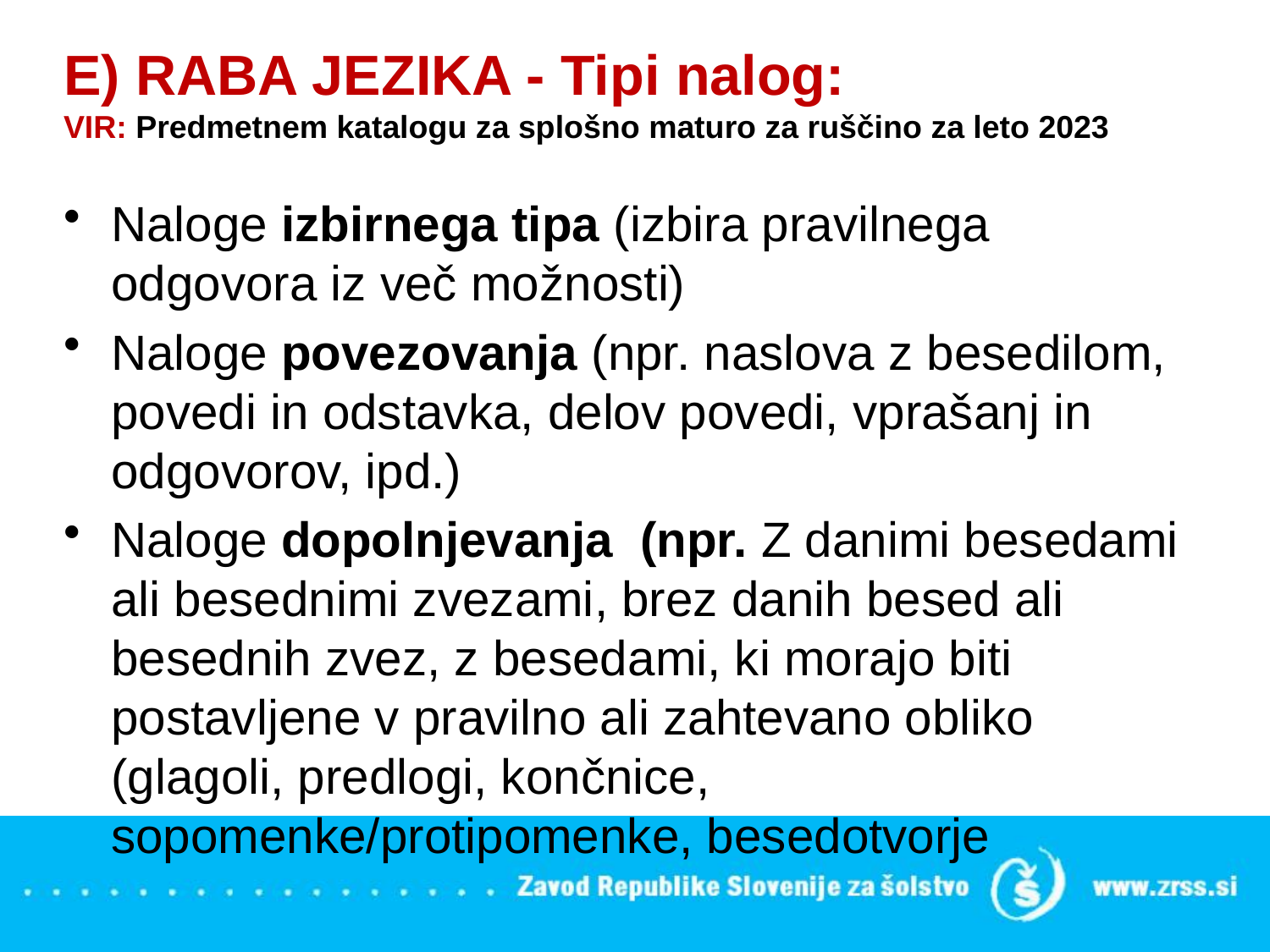

# E) RABA JEZIKA - Tipi nalog: VIR: Predmetnem katalogu za splošno maturo za ruščino za leto 2023
Naloge izbirnega tipa (izbira pravilnega odgovora iz več možnosti)
Naloge povezovanja (npr. naslova z besedilom, povedi in odstavka, delov povedi, vprašanj in odgovorov, ipd.)
Naloge dopolnjevanja  (npr. Z danimi besedami ali besednimi zvezami, brez danih besed ali besednih zvez, z besedami, ki morajo biti postavljene v pravilno ali zahtevano obliko (glagoli, predlogi, končnice, sopomenke/protipomenke, besedotvorje